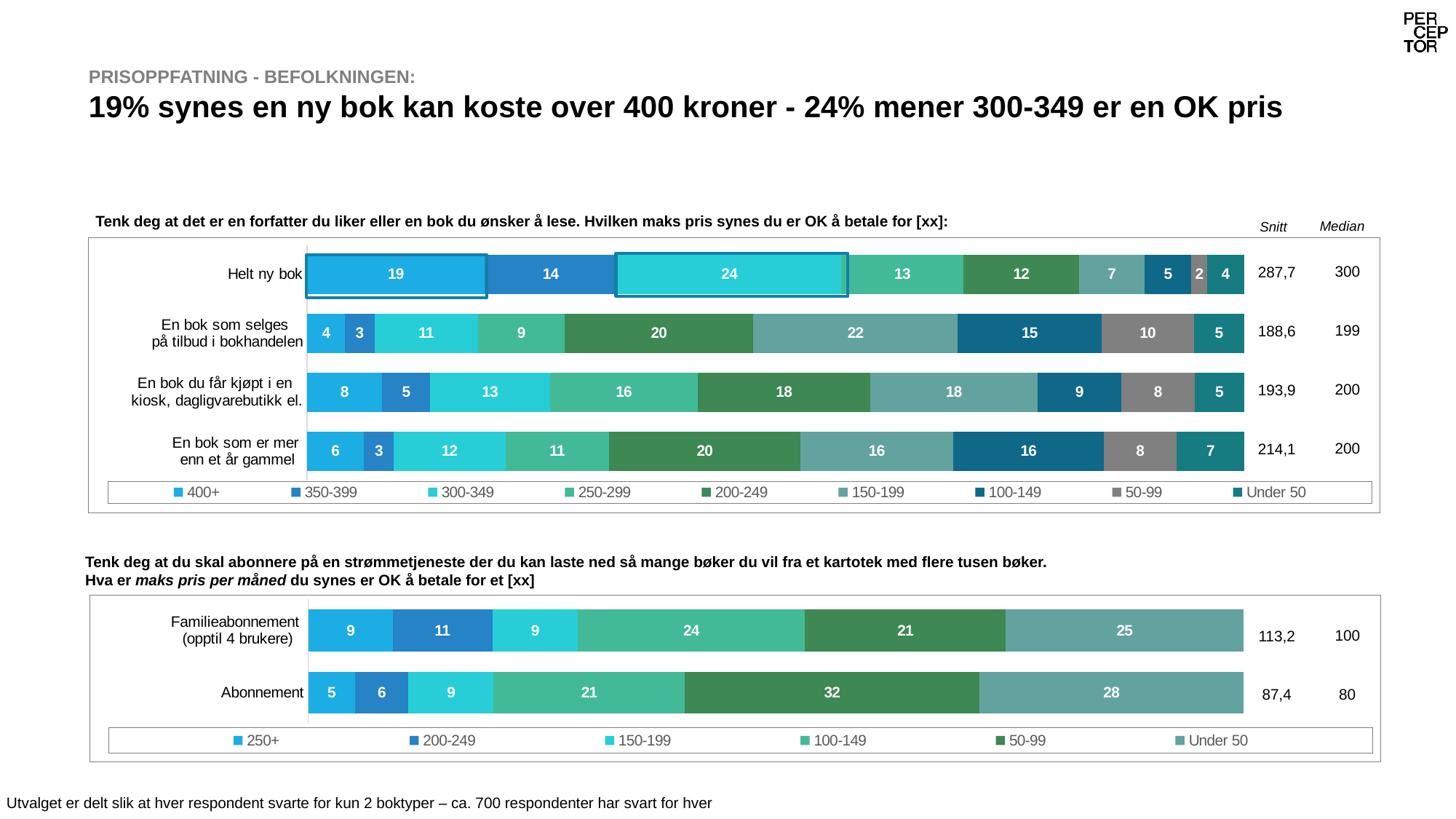

# PRISOPPFATNING - BEFOLKNINGEN: 19% synes en ny bok kan koste over 400 kroner - 24% mener 300-349 er en OK pris
Tenk deg at det er en forfatter du liker eller en bok du ønsker å lese. Hvilken maks pris synes du er OK å betale for [xx]:
Median
Snitt

### Chart

| Category | 400+ | 350-399 | 300-349 | 250-299 | 200-249 | 150-199 | 100-149 | 50-99 | Under 50 |
|---|---|---|---|---|---|---|---|---|---|
| Helt ny bok | 19.0 | 14.2430107404283 | 24.073538298406 | 13.0468554032791 | 12.4353664515541 | 6.99895104097782 | 5.06037215241831 | 1.64599628303651 | 3.98057145463253 |
| En bok som selges
på tilbud i bokhandelen | 4.0 | 3.1891316153941895 | 11.0340437394521 | 9.21915271581471 | 20.117018061141 | 21.8307954459059 | 15.302322191694701 | 9.85699049328481 | 5.34669507164794 |
| En bok du får kjøpt i en
kiosk, dagligvarebutikk el. | 8.0 | 5.18657662748472 | 12.835360310204702 | 15.861377617155501 | 18.4895744528985 | 17.9677345025007 | 8.95074660886178 | 7.8729934502859695 | 5.29790837413818 |
| En bok som er mer
enn et år gammel | 6.0 | 3.2216346771268194 | 11.8730609697573 | 11.0372783844738 | 20.328936696084 | 16.3140457323874 | 15.9727792259876 | 7.81527758689447 | 7.132829063430089 |
| 300 |
| --- |
| 199 |
| 200 |
| 200 |
| 287,7 |
| --- |
| 188,6 |
| 193,9 |
| 214,1 |

Tenk deg at du skal abonnere på en strømmetjeneste der du kan laste ned så mange bøker du vil fra et kartotek med flere tusen bøker.
Hva er maks pris per måned du synes er OK å betale for et [xx]

### Chart

| Category | 250+ | 200-249 | 150-199 | 100-149 | 50-99 | Under 50 |
|---|---|---|---|---|---|---|
| Familieabonnement
(opptil 4 brukere) | 9.0 | 10.618748218252 | 9.0903964601135 | 24.2184160334965 | 21.4061377285159 | 25.3510025776786 |
| Abonnement | 5.0 | 5.78833746111017 | 9.14537118993197 | 20.5720606799204 | 31.708821023690597 | 28.443632633779696 |
| 100 |
| --- |
| 80 |
| 113,2 |
| --- |
| 87,4 |
Utvalget er delt slik at hver respondent svarte for kun 2 boktyper – ca. 700 respondenter har svart for hver